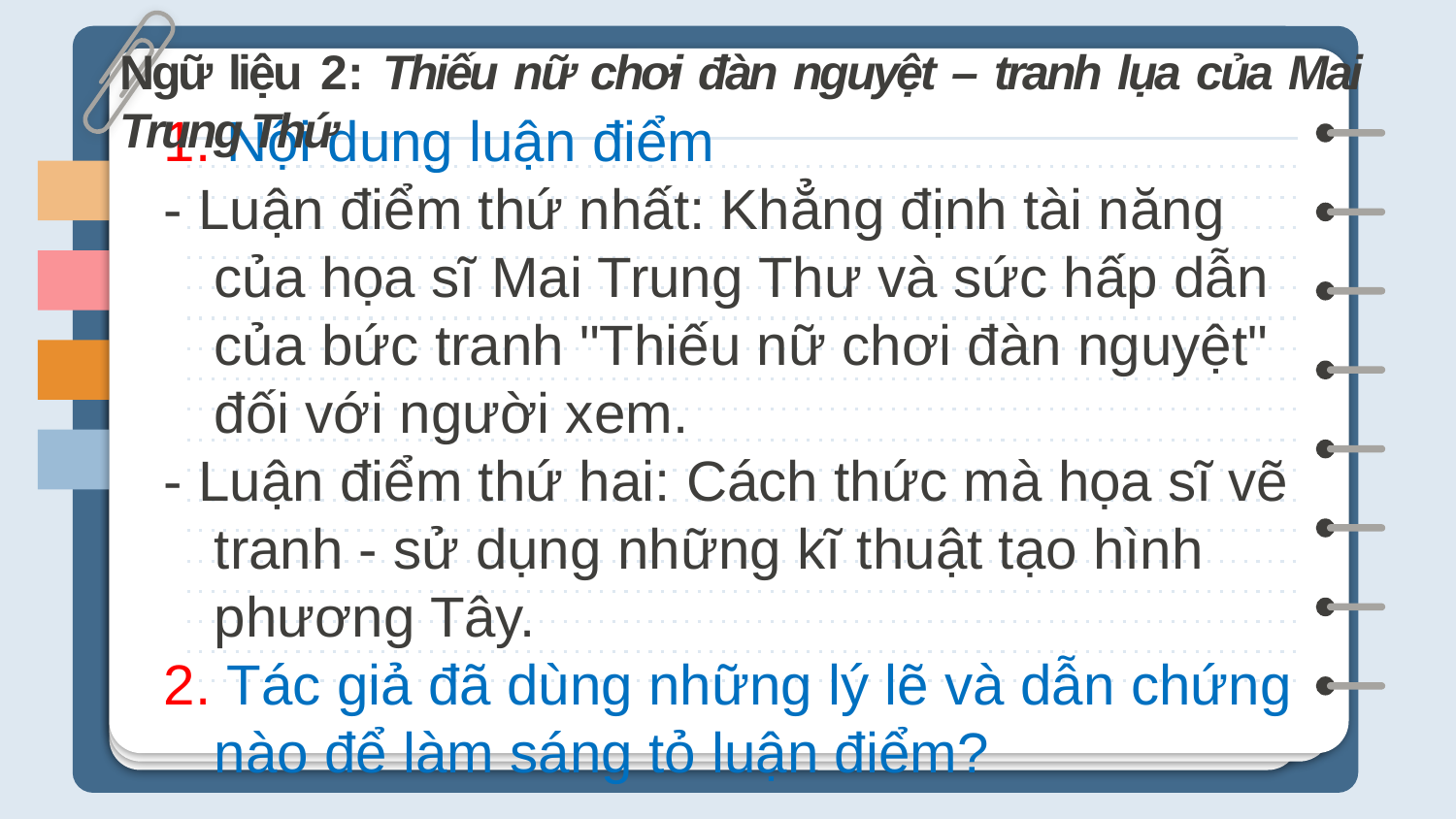

Ngữ liệu 2: Thiếu nữ chơi đàn nguyệt – tranh lụa của Mai Trung Thứ
1. Nội dung luận điểm
- Luận điểm thứ nhất: Khẳng định tài năng của họa sĩ Mai Trung Thư và sức hấp dẫn của bức tranh "Thiếu nữ chơi đàn nguyệt" đối với người xem.
- Luận điểm thứ hai: Cách thức mà họa sĩ vẽ tranh - sử dụng những kĩ thuật tạo hình phương Tây.
2. Tác giả đã dùng những lý lẽ và dẫn chứng nào để làm sáng tỏ luận điểm?